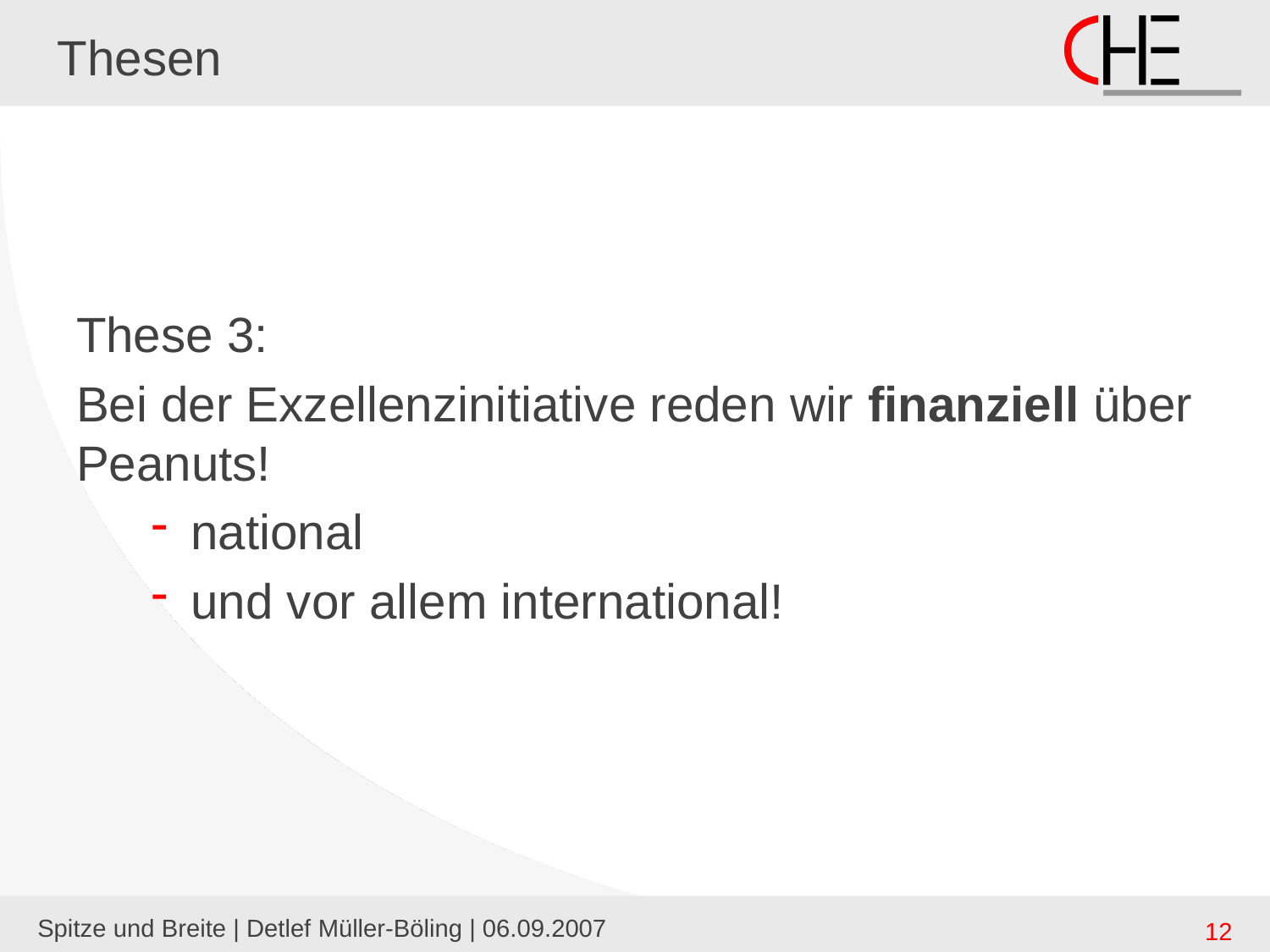

# Thesen

These 3:
Bei der Exzellenzinitiative reden wir finanziell über Peanuts!
national
und vor allem international!

Spitze und Breite | Detlef Müller-Böling | 06.09.2007
12